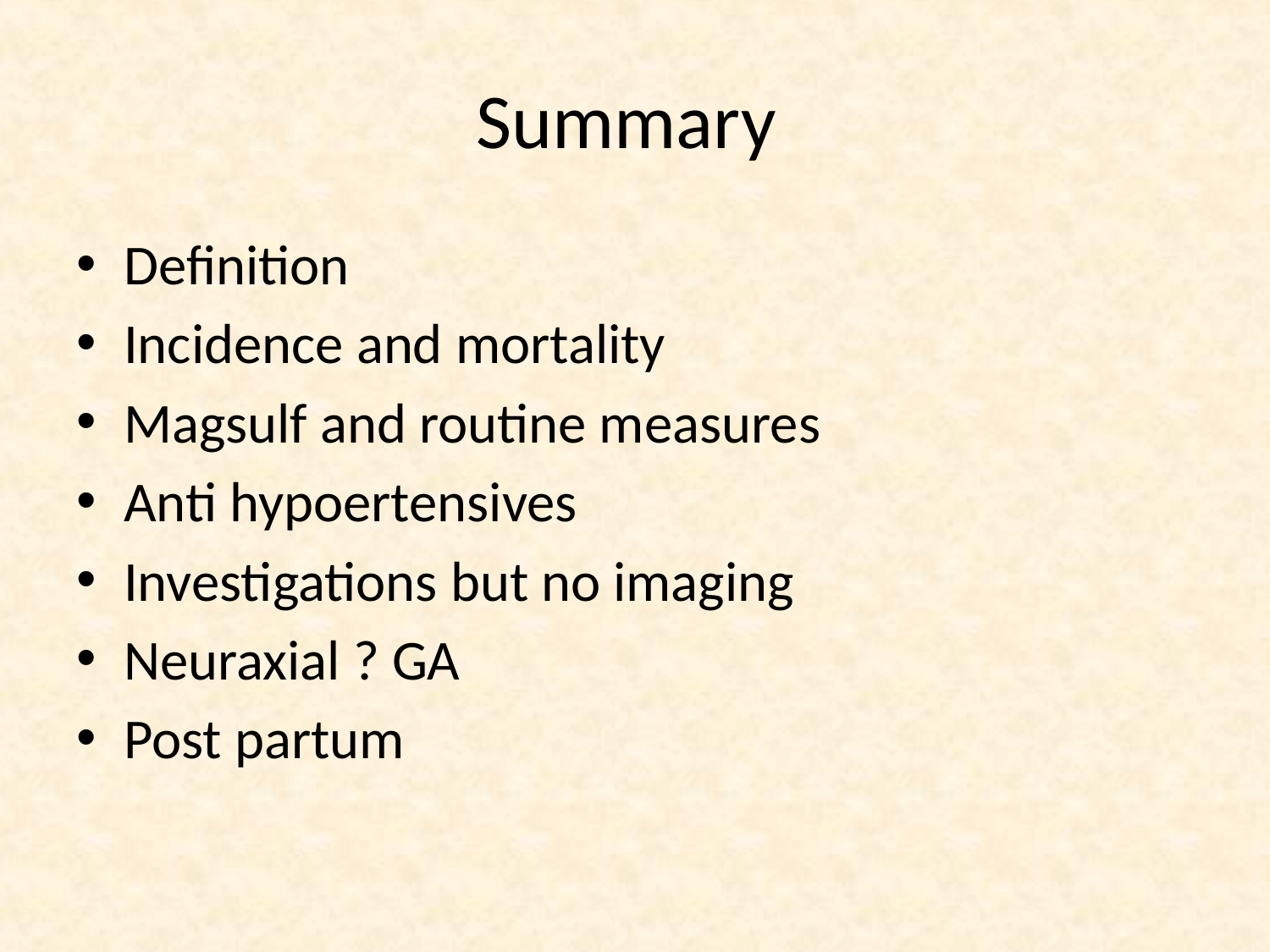

# Summary
Definition
Incidence and mortality
Magsulf and routine measures
Anti hypoertensives
Investigations but no imaging
Neuraxial ? GA
Post partum